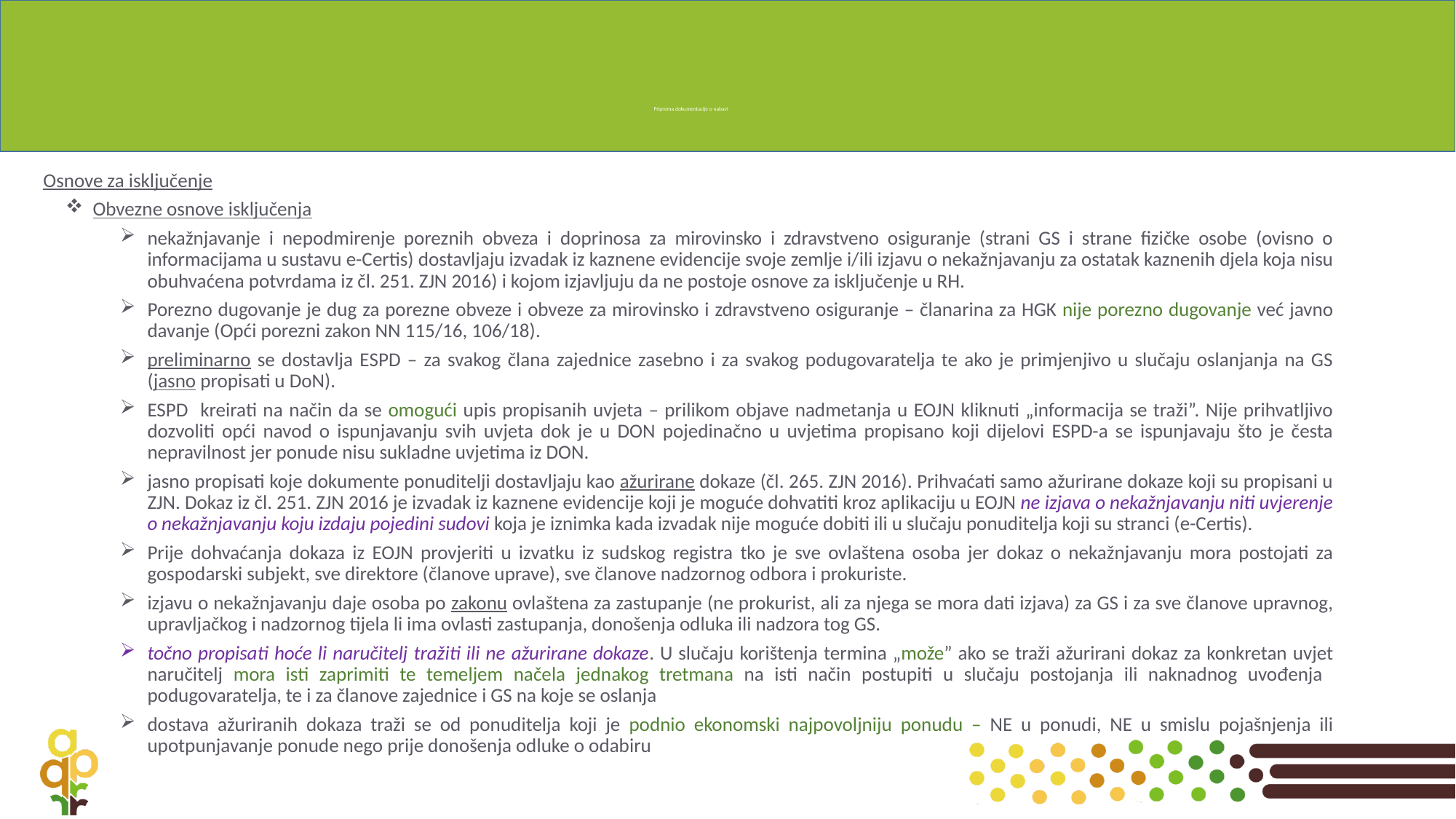

# Priprema dokumentacije o nabavi

Osnove za isključenje
Obvezne osnove isključenja
nekažnjavanje i nepodmirenje poreznih obveza i doprinosa za mirovinsko i zdravstveno osiguranje (strani GS i strane fizičke osobe (ovisno o informacijama u sustavu e-Certis) dostavljaju izvadak iz kaznene evidencije svoje zemlje i/ili izjavu o nekažnjavanju za ostatak kaznenih djela koja nisu obuhvaćena potvrdama iz čl. 251. ZJN 2016) i kojom izjavljuju da ne postoje osnove za isključenje u RH.
Porezno dugovanje je dug za porezne obveze i obveze za mirovinsko i zdravstveno osiguranje – članarina za HGK nije porezno dugovanje već javno davanje (Opći porezni zakon NN 115/16, 106/18).
preliminarno se dostavlja ESPD – za svakog člana zajednice zasebno i za svakog podugovaratelja te ako je primjenjivo u slučaju oslanjanja na GS (jasno propisati u DoN).
ESPD  kreirati na način da se omogući upis propisanih uvjeta – prilikom objave nadmetanja u EOJN kliknuti „informacija se traži”. Nije prihvatljivo dozvoliti opći navod o ispunjavanju svih uvjeta dok je u DON pojedinačno u uvjetima propisano koji dijelovi ESPD-a se ispunjavaju što je česta nepravilnost jer ponude nisu sukladne uvjetima iz DON.
jasno propisati koje dokumente ponuditelji dostavljaju kao ažurirane dokaze (čl. 265. ZJN 2016). Prihvaćati samo ažurirane dokaze koji su propisani u ZJN. Dokaz iz čl. 251. ZJN 2016 je izvadak iz kaznene evidencije koji je moguće dohvatiti kroz aplikaciju u EOJN ne izjava o nekažnjavanju niti uvjerenje o nekažnjavanju koju izdaju pojedini sudovi koja je iznimka kada izvadak nije moguće dobiti ili u slučaju ponuditelja koji su stranci (e-Certis).
Prije dohvaćanja dokaza iz EOJN provjeriti u izvatku iz sudskog registra tko je sve ovlaštena osoba jer dokaz o nekažnjavanju mora postojati za gospodarski subjekt, sve direktore (članove uprave), sve članove nadzornog odbora i prokuriste.
izjavu o nekažnjavanju daje osoba po zakonu ovlaštena za zastupanje (ne prokurist, ali za njega se mora dati izjava) za GS i za sve članove upravnog, upravljačkog i nadzornog tijela li ima ovlasti zastupanja, donošenja odluka ili nadzora tog GS.
točno propisati hoće li naručitelj tražiti ili ne ažurirane dokaze. U slučaju korištenja termina „može” ako se traži ažurirani dokaz za konkretan uvjet naručitelj mora isti zaprimiti te temeljem načela jednakog tretmana na isti način postupiti u slučaju postojanja ili naknadnog uvođenja  podugovaratelja, te i za članove zajednice i GS na koje se oslanja
dostava ažuriranih dokaza traži se od ponuditelja koji je podnio ekonomski najpovoljniju ponudu – NE u ponudi, NE u smislu pojašnjenja ili upotpunjavanje ponude nego prije donošenja odluke o odabiru